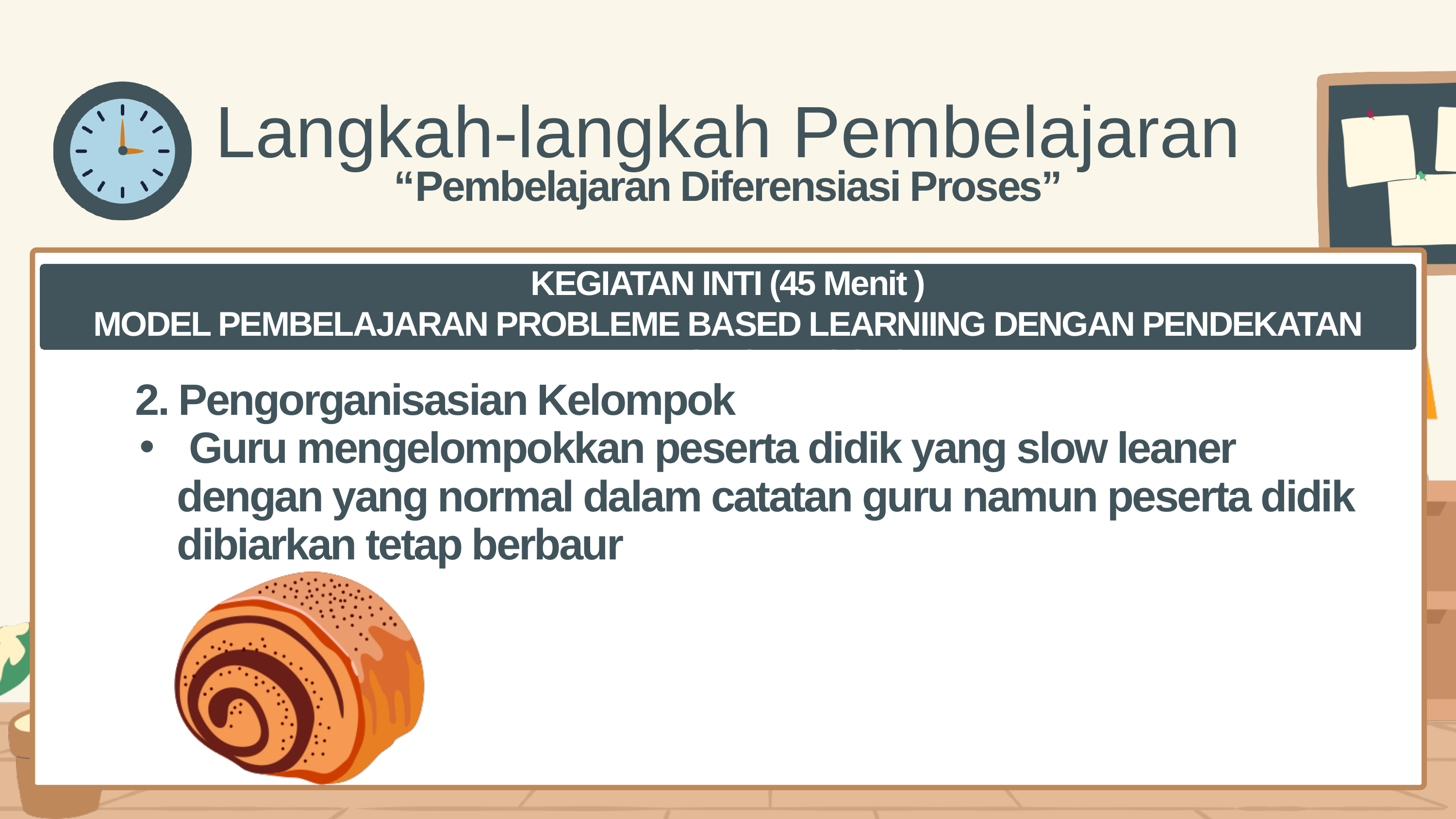

Langkah-langkah Pembelajaran

“Pembelajaran Diferensiasi Proses”

KEGIATAN INTI (45 Menit )

MODEL PEMBELAJARAN PROBLEME BASED LEARNIING DENGAN PENDEKATAN DIFERENSIASI PROSES

   2. Pengorganisasian Kelompok
 Guru mengelompokkan peserta didik yang slow leaner dengan yang normal dalam catatan guru namun peserta didik dibiarkan tetap berbaur